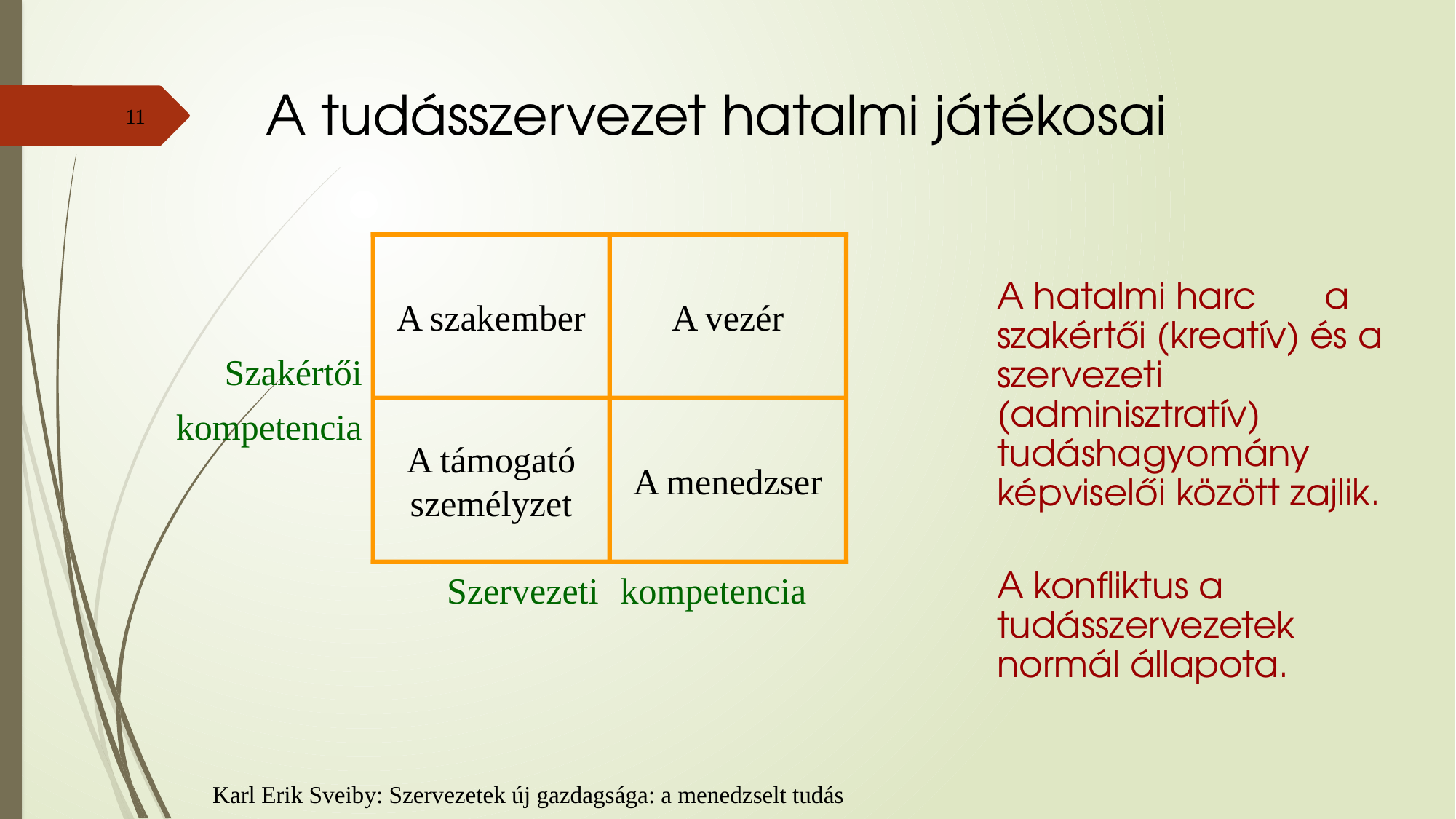

# A tudásszervezet hatalmi játékosai
11

A hatalmi harc 	a szakértői (kreatív) és a szervezeti (adminisztratív) tudáshagyomány képviselői között zajlik.

A konfliktus a tudásszervezetek
normál állapota.
Szakértői

A szakember

A vezér

kompetencia

A támogató személyzet

A menedzser

Szervezeti

kompetencia

Karl Erik Sveiby: Szervezetek új gazdagsága: a menedzselt tudás